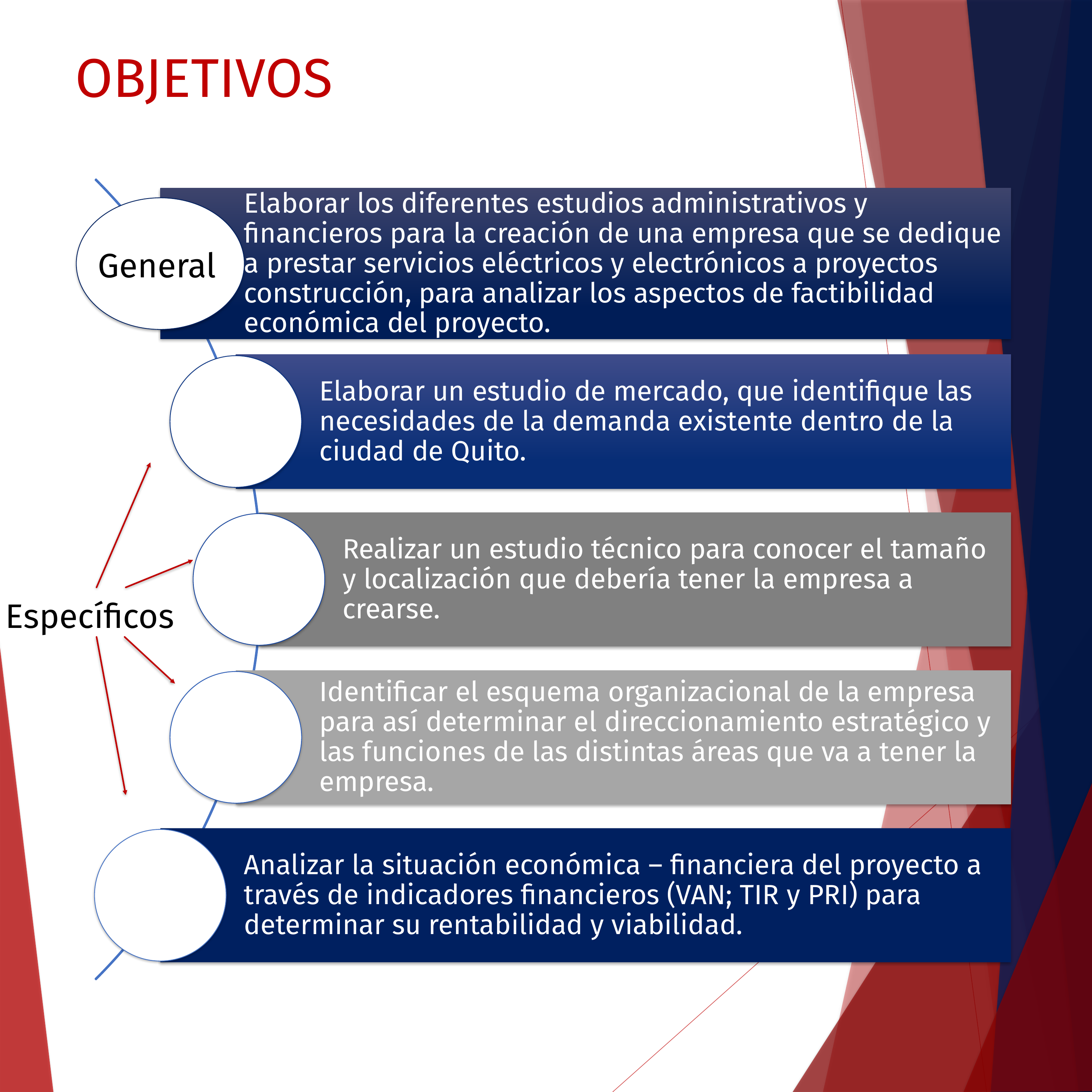

# OBJETIVOS
Elaborar los diferentes estudios administrativos y financieros para la creación de una empresa que se dedique a prestar servicios eléctricos y electrónicos a proyectos construcción, para analizar los aspectos de factibilidad económica del proyecto.
Elaborar un estudio de mercado, que identifique las necesidades de la demanda existente dentro de la ciudad de Quito.
Realizar un estudio técnico para conocer el tamaño y localización que debería tener la empresa a crearse.
Identificar el esquema organizacional de la empresa para así determinar el direccionamiento estratégico y las funciones de las distintas áreas que va a tener la empresa.
Analizar la situación económica – financiera del proyecto a través de indicadores financieros (VAN; TIR y PRI) para determinar su rentabilidad y viabilidad.
General
Específicos